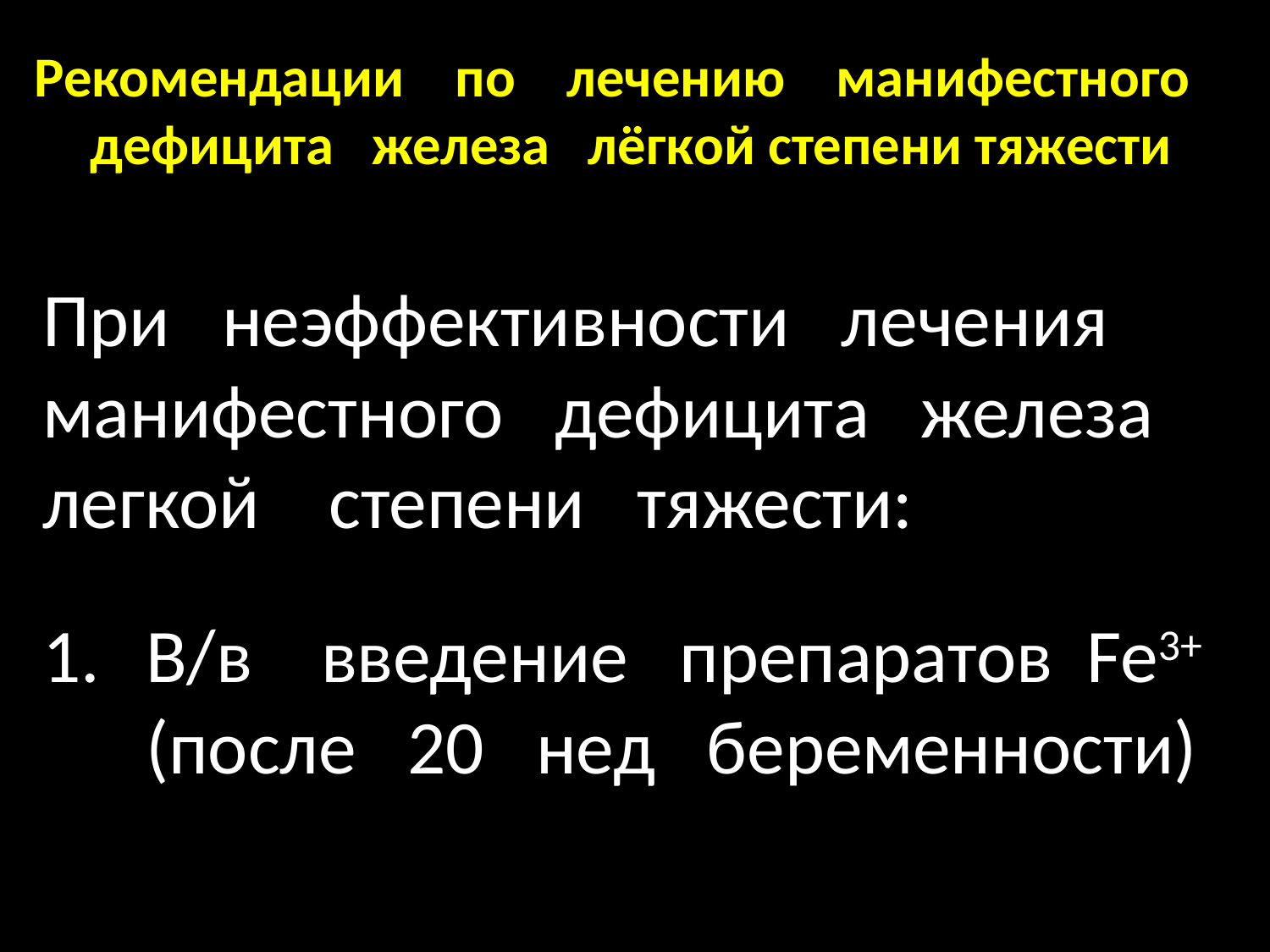

# Рекомендации    по    лечению    манифестного    дефицита   железа   лёгкой степени тяжести

При   неэффективности   лечения  манифестного   дефицита   железа   легкой    степени   тяжести:

В/в    введение   препаратов  Fe3+  (после   20   нед   беременности)